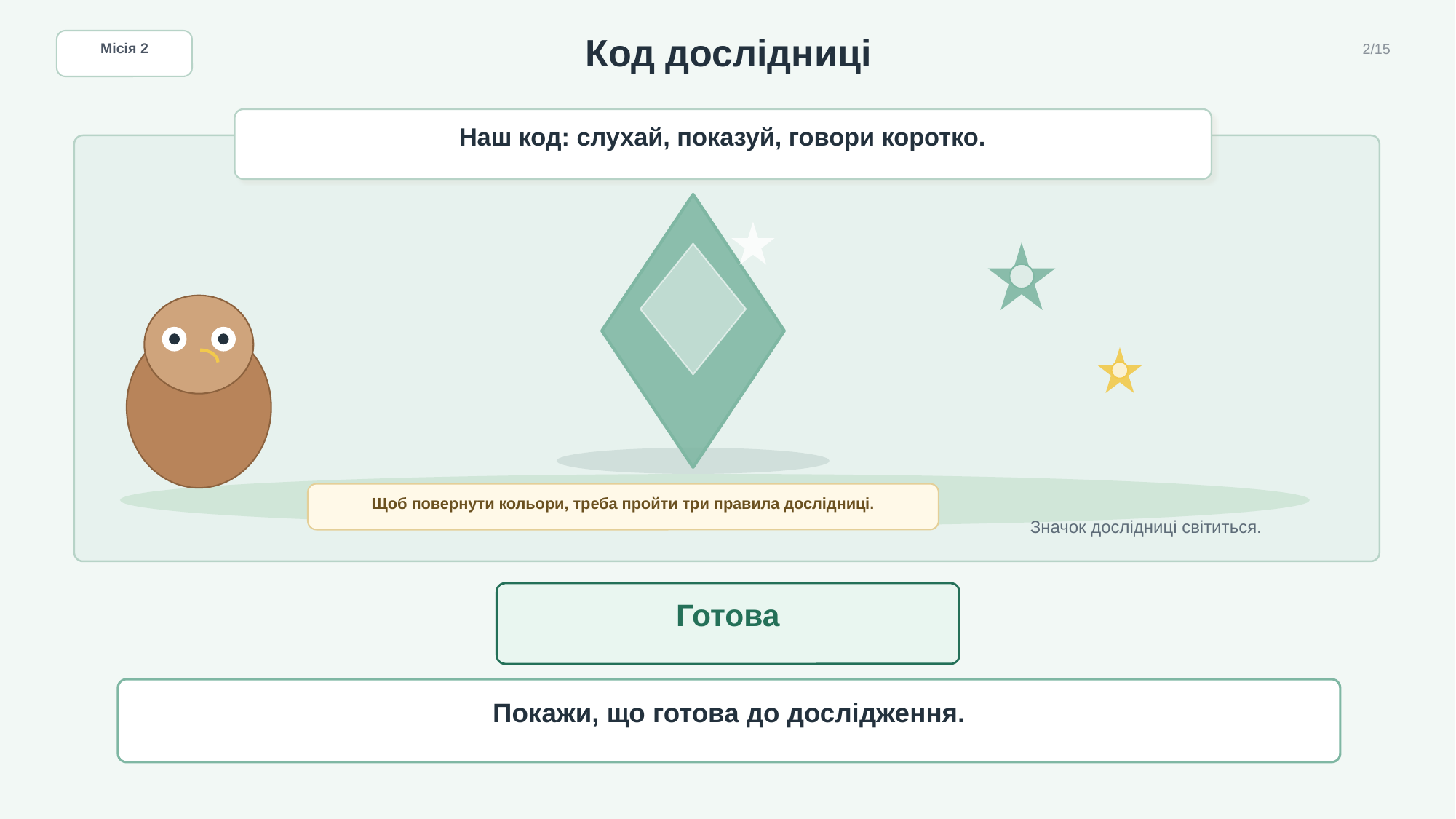

Код дослідниці

Місія 2
2/15

Наш код: слухай, показуй, говори коротко.

Щоб повернути кольори, треба пройти три правила дослідниці.
Значок дослідниці світиться.

Готова

Покажи, що готова до дослідження.